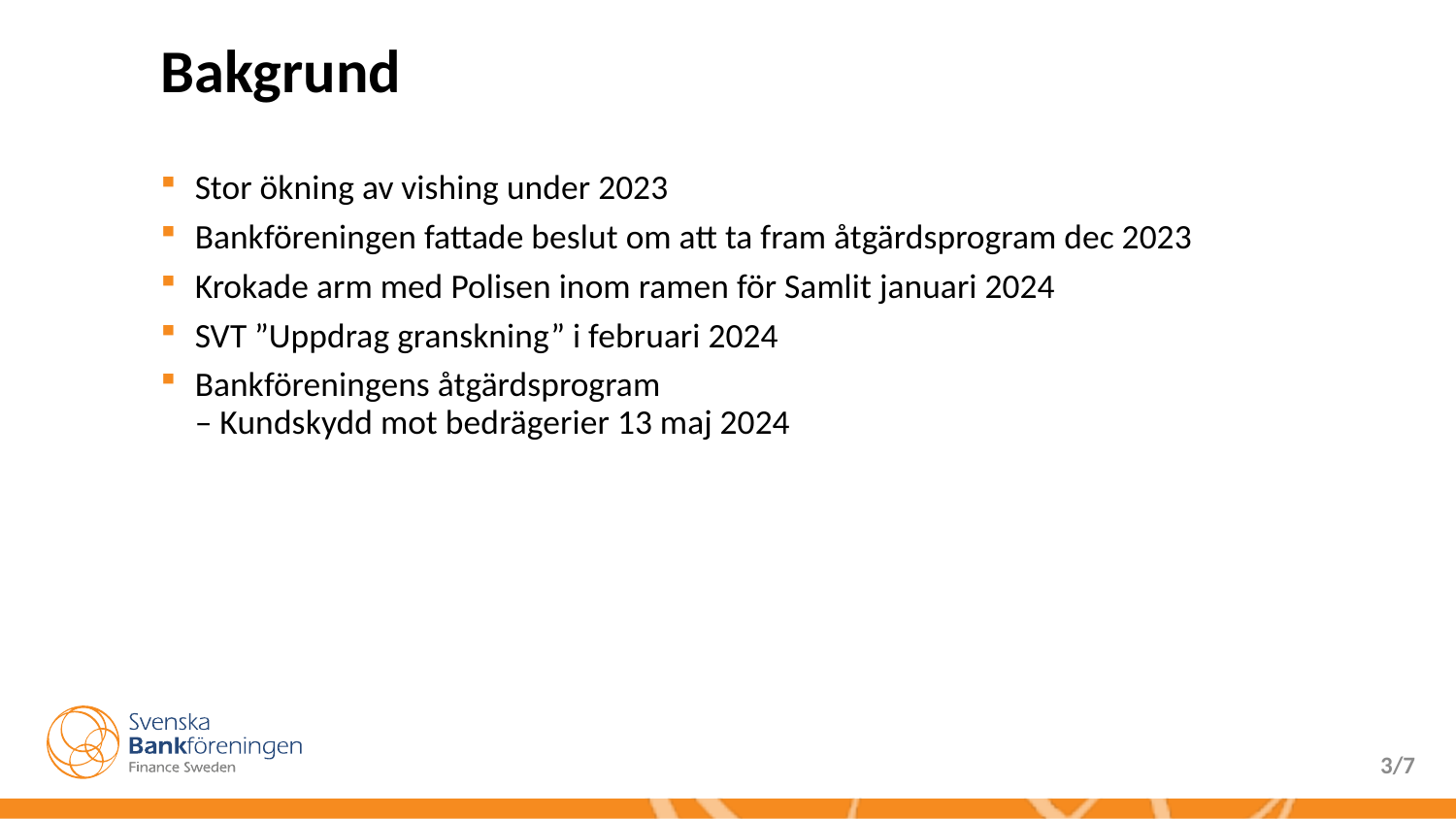

# Bakgrund
Stor ökning av vishing under 2023
Bankföreningen fattade beslut om att ta fram åtgärdsprogram dec 2023
Krokade arm med Polisen inom ramen för Samlit januari 2024
SVT ”Uppdrag granskning” i februari 2024
Bankföreningens åtgärdsprogram
– Kundskydd mot bedrägerier 13 maj 2024

3/7